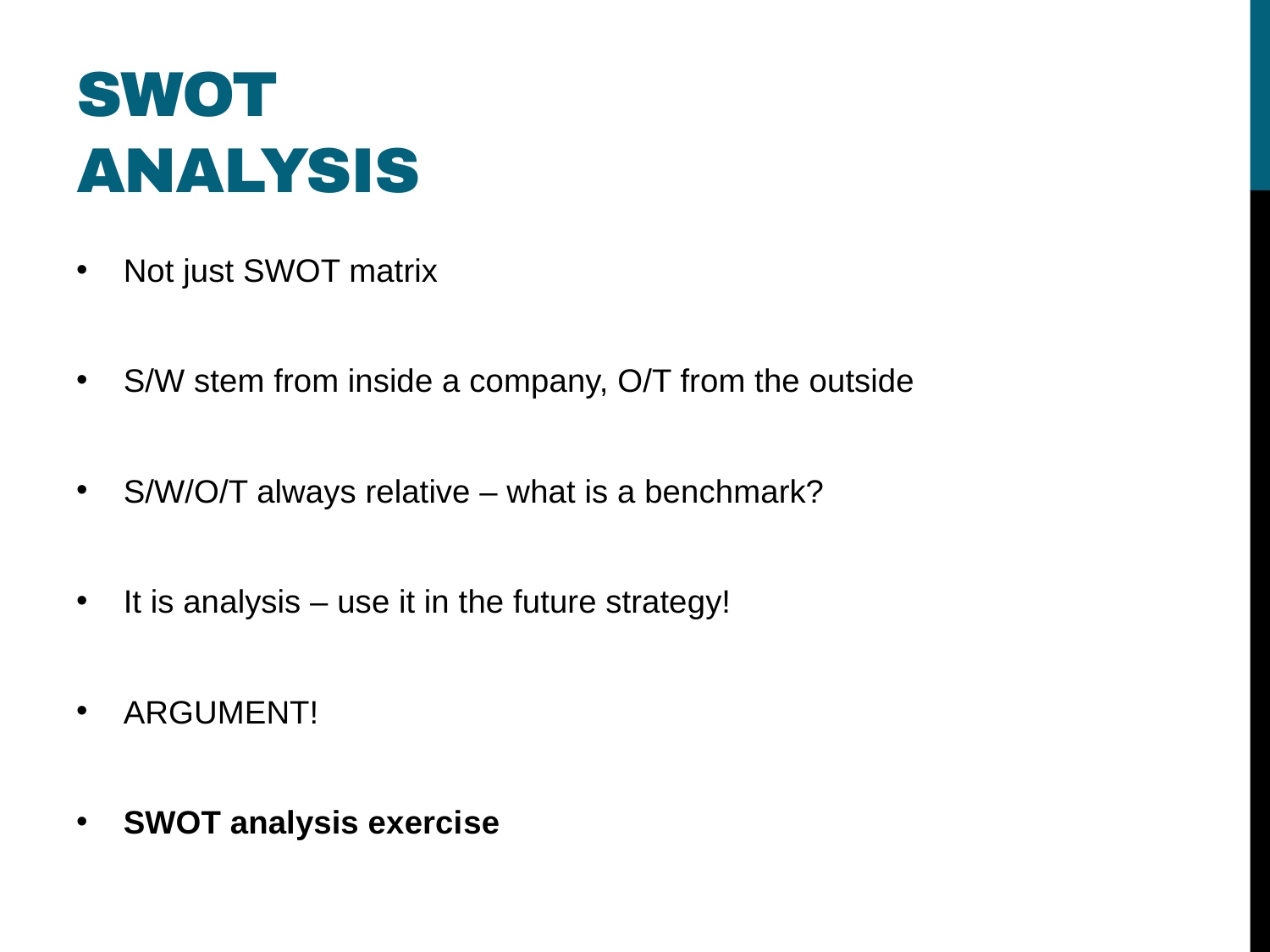

# SWOT analysis
Not just SWOT matrix

S/W stem from inside a company, O/T from the outside

S/W/O/T always relative – what is a benchmark?

It is analysis – use it in the future strategy!

ARGUMENT!

SWOT analysis exercise